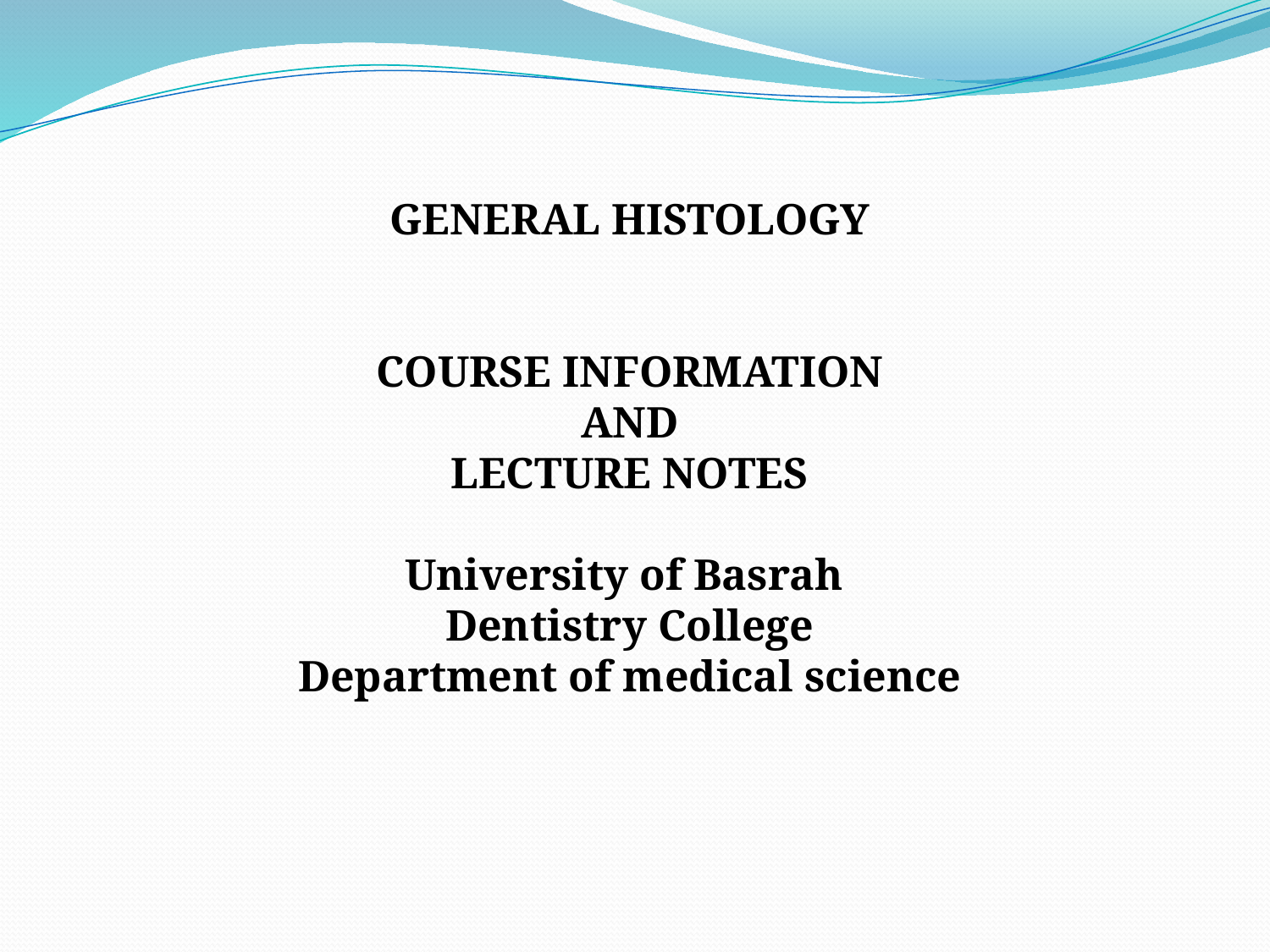

GENERAL HISTOLOGY

COURSE INFORMATION
AND
LECTURE NOTES

University of Basrah
Dentistry College
Department of medical science